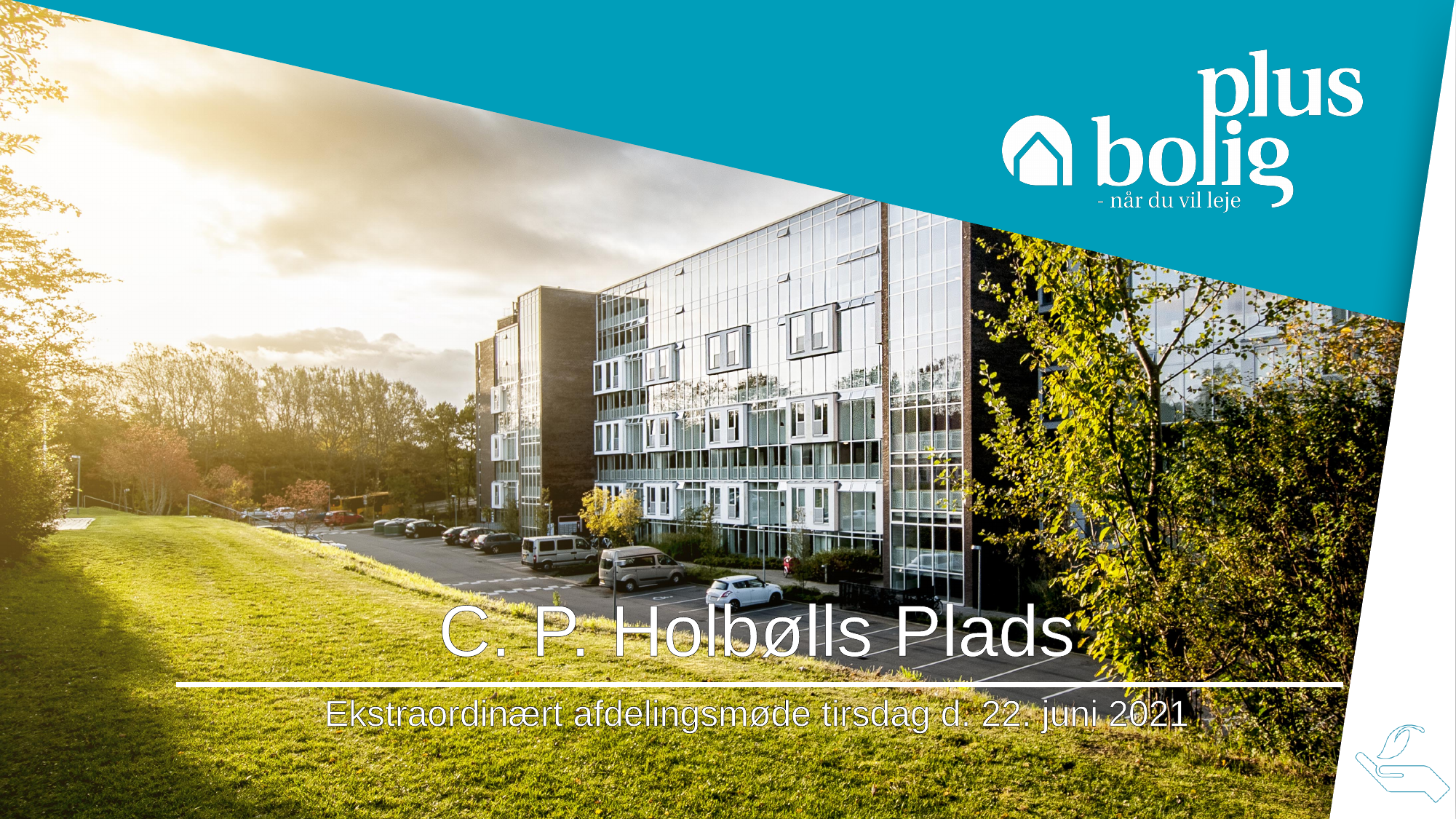

# C. P. Holbølls Plads
Ekstraordinært afdelingsmøde tirsdag d. 22. juni 2021